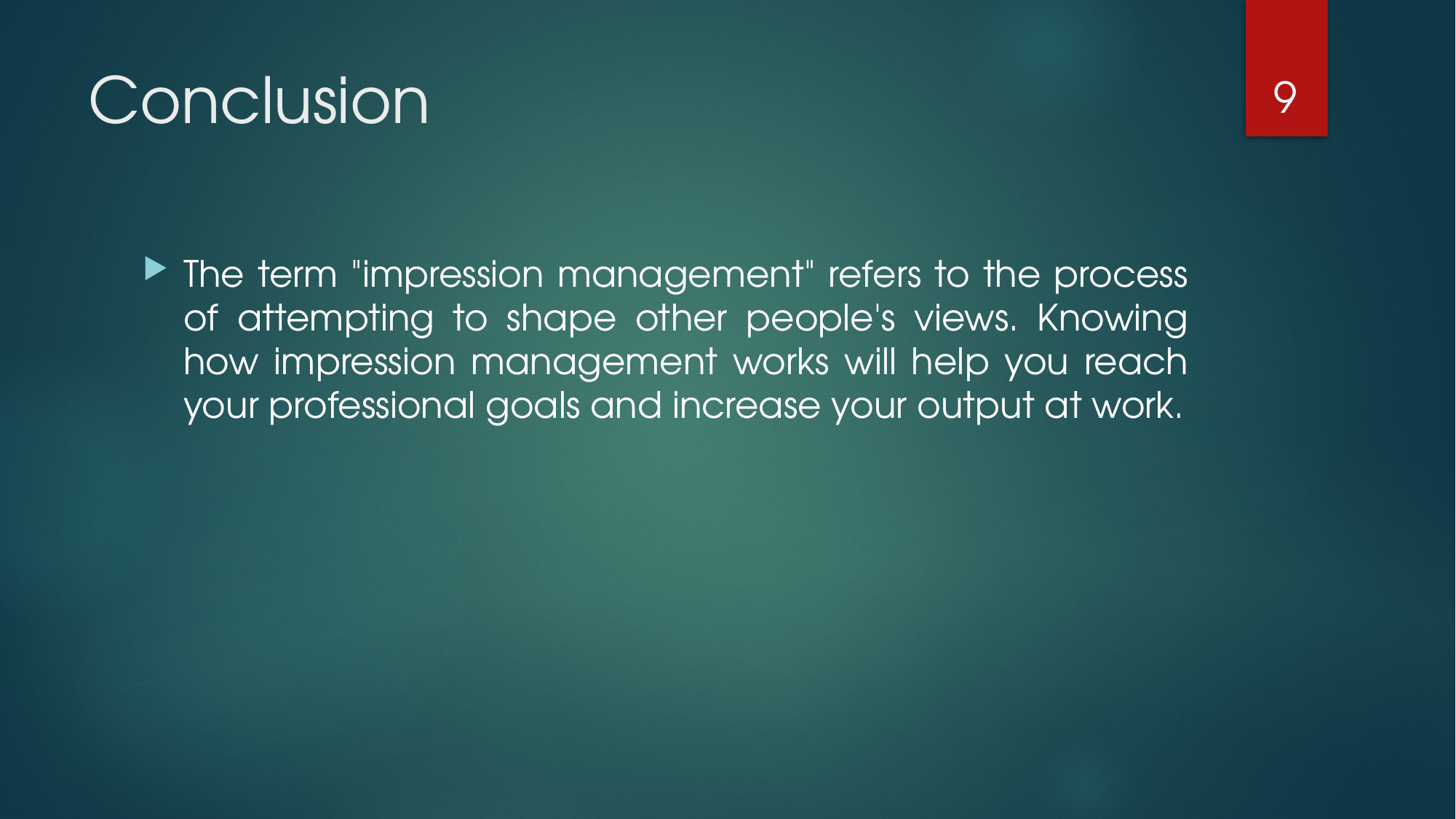

9
# Conclusion
The term "impression management" refers to the process of attempting to shape other people's views. Knowing how impression management works will help you reach your professional goals and increase your output at work.